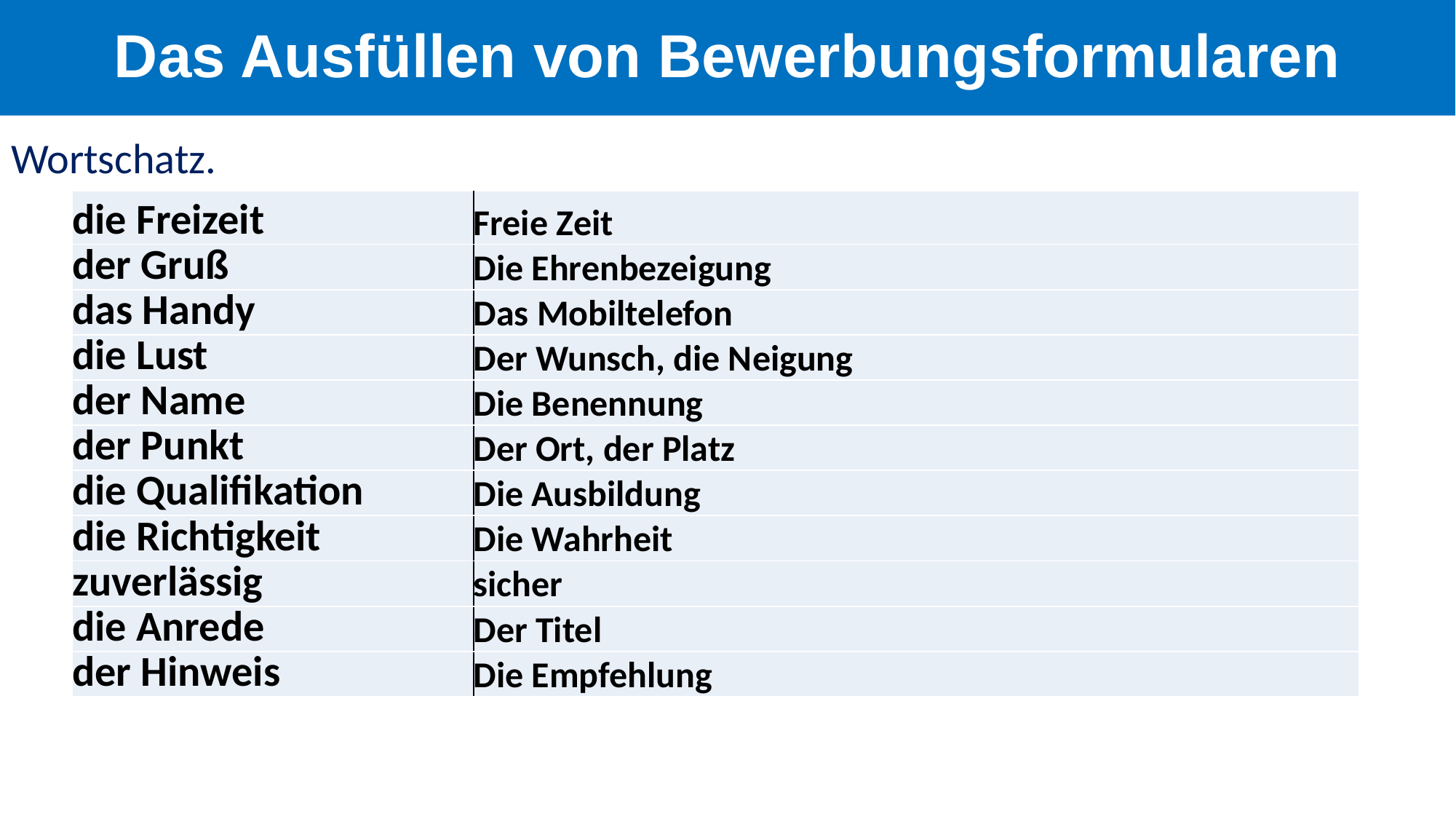

Das Ausfüllen von Bewerbungsformularen
Wortschatz.

| die Freizeit | Freie Zeit |
| --- | --- |
| der Gruß | Die Ehrenbezeigung |
| das Handy | Das Mobiltelefon |
| die Lust | Der Wunsch, die Neigung |
| der Name | Die Benennung |
| der Punkt | Der Ort, der Platz |
| die Qualifikation | Die Ausbildung |
| die Richtigkeit | Die Wahrheit |
| zuverlässig | sicher |
| die Anrede | Der Titel |
| der Hinweis | Die Empfehlung |